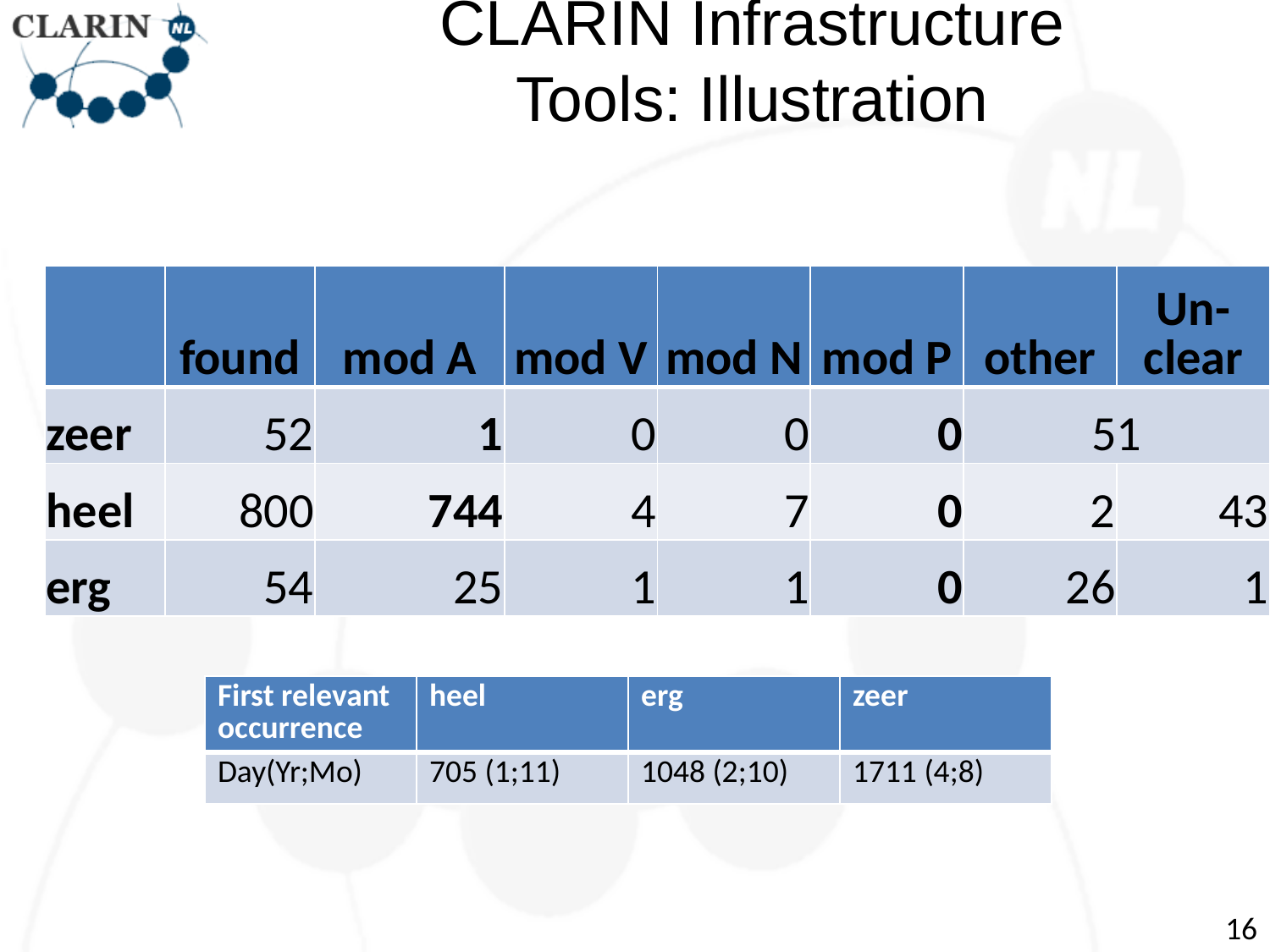

# CLARIN Infrastructure Tools: Illustration

|  | found | mod A | mod V | mod N | mod P | other | Un-clear |
| --- | --- | --- | --- | --- | --- | --- | --- |
| zeer | 52 | 1 | 0 | 0 | 0 | 51 |  |
| heel | 800 | 744 | 4 | 7 | 0 | 2 | 43 |
| erg | 54 | 25 | 1 | 1 | 0 | 26 | 1 |
| First relevant occurrence | heel | erg | zeer |
| --- | --- | --- | --- |
| Day(Yr;Mo) | 705 (1;11) | 1048 (2;10) | 1711 (4;8) |
16